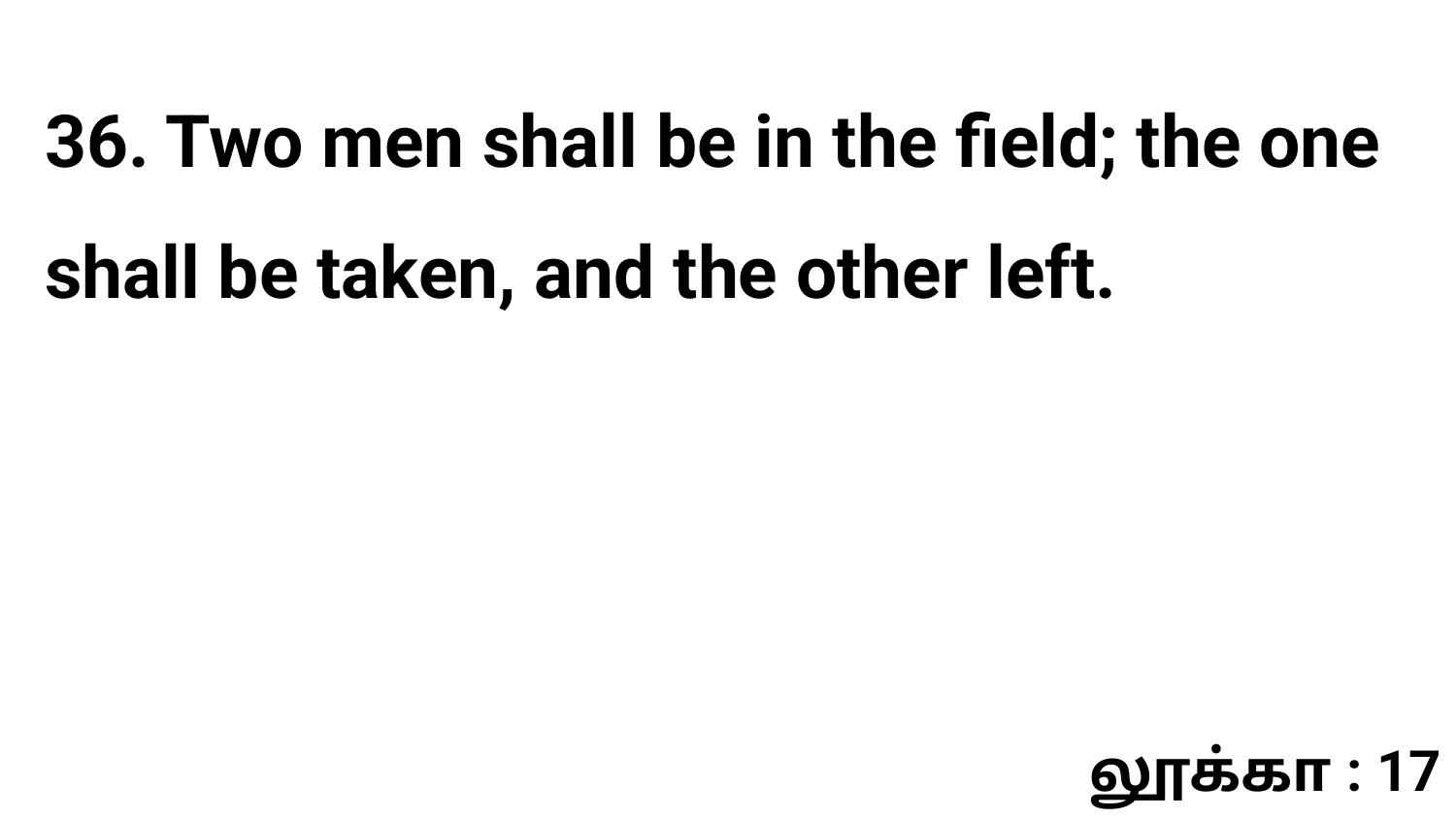

36. Two men shall be in the field; the one shall be taken, and the other left.
லூக்கா : 17